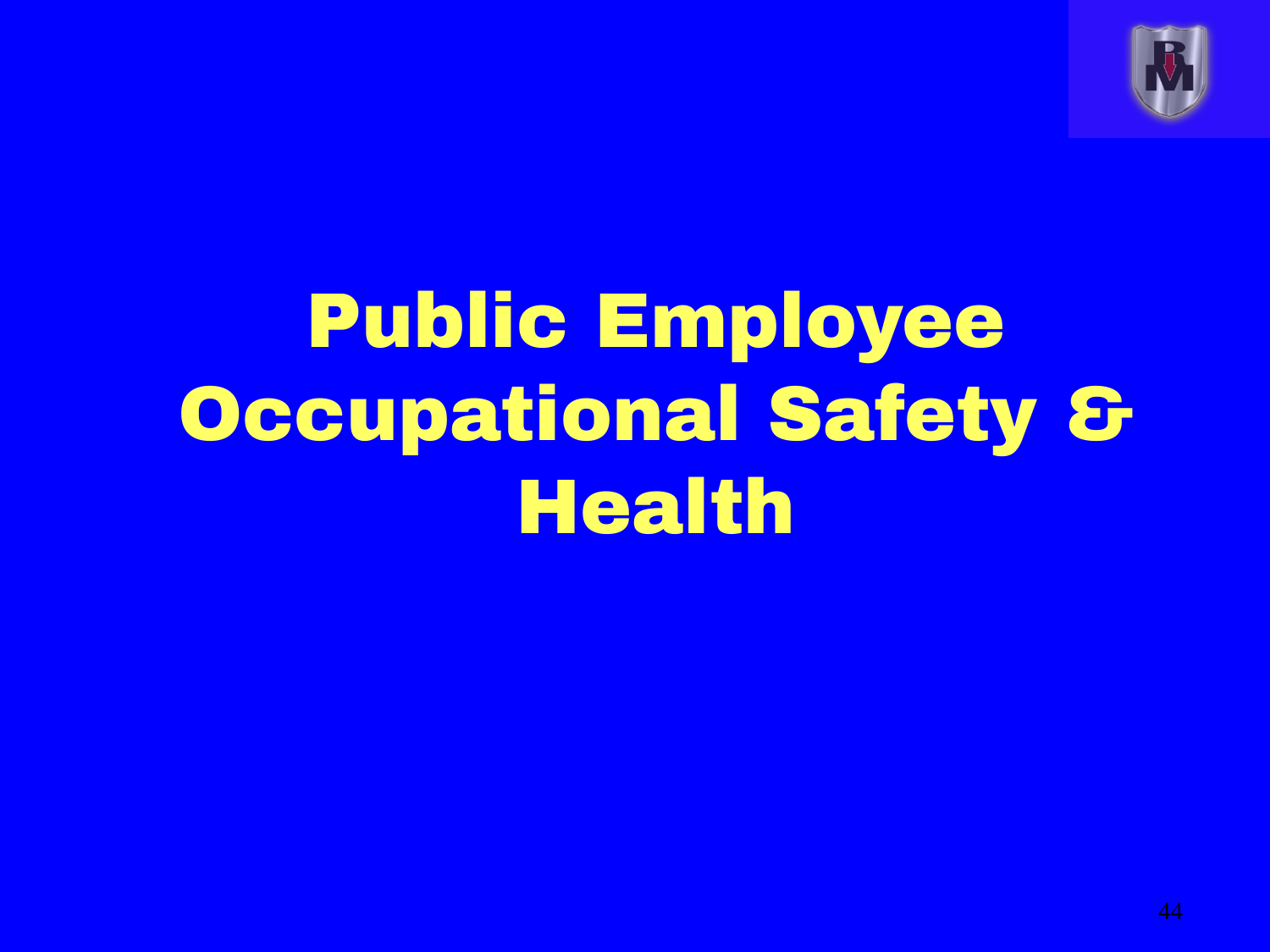

# Public Employee Occupational Safety & Health